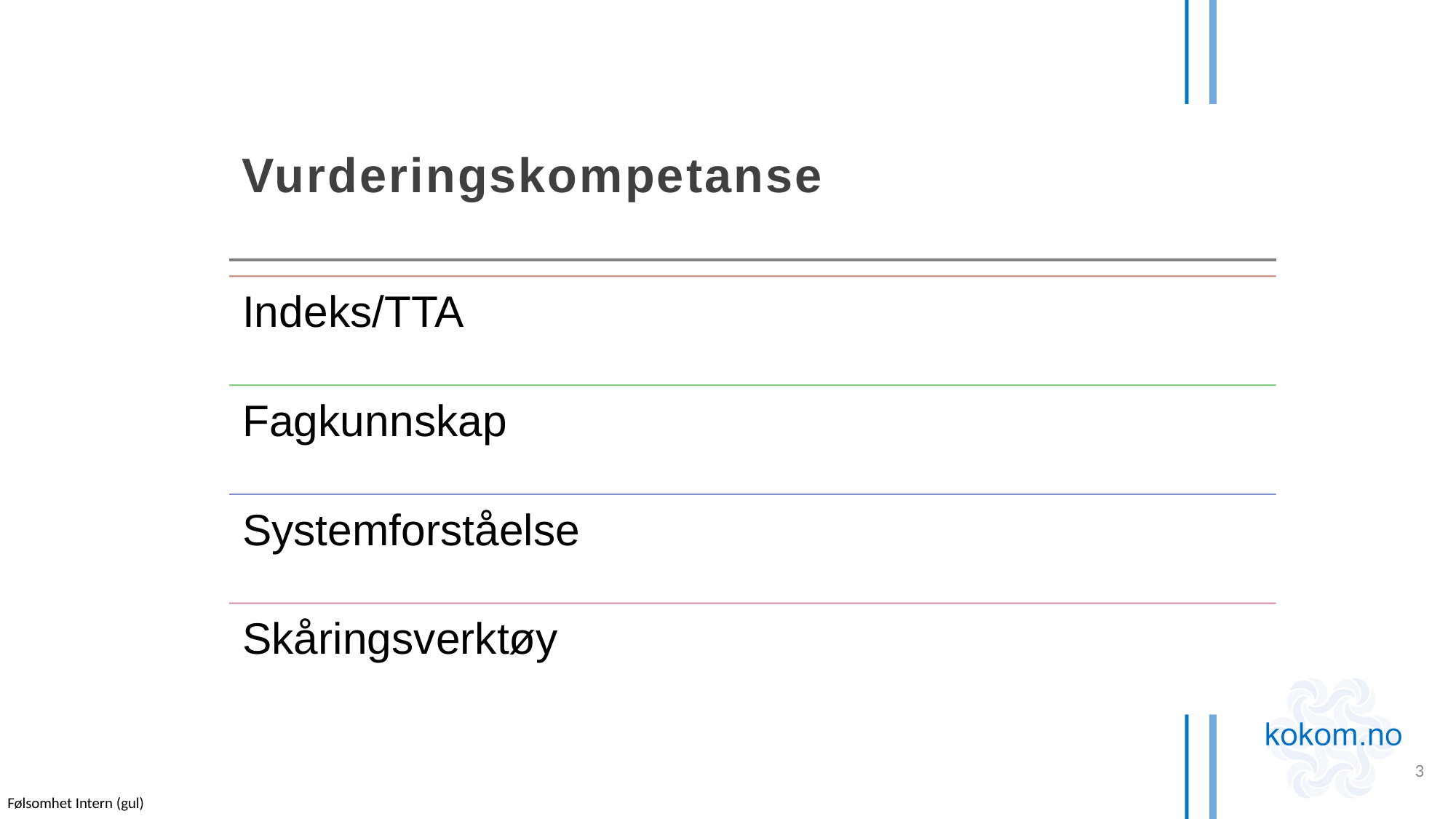

# Vurderingskompetanse
Indeks/TTA
Fagkunnskap
Systemforståelse
Skåringsverktøy
3